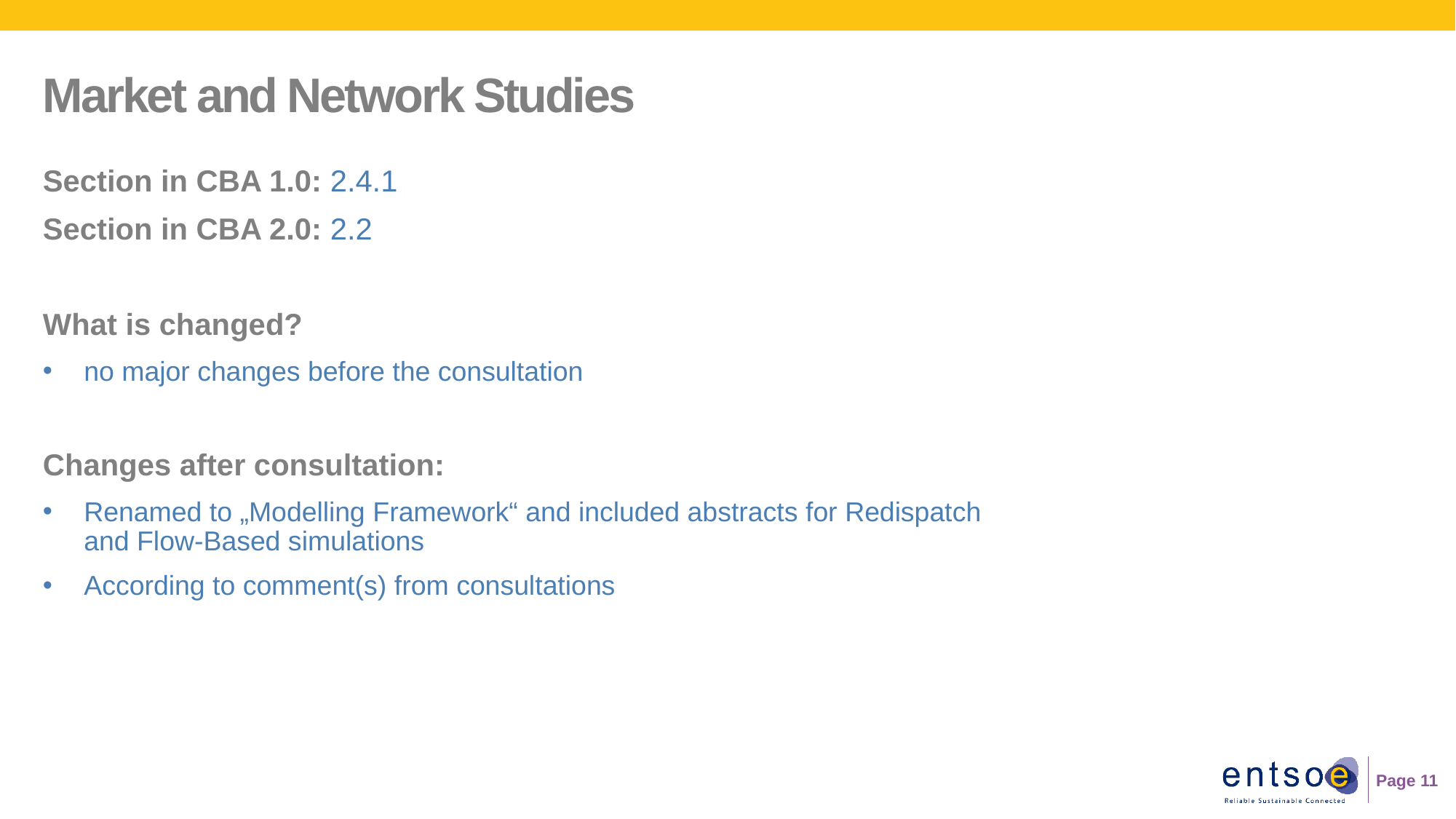

# Market and Network Studies
Section in CBA 1.0: 2.4.1
Section in CBA 2.0: 2.2

What is changed?
no major changes before the consultation

Changes after consultation:
Renamed to „Modelling Framework“ and included abstracts for Redispatch and Flow-Based simulations
According to comment(s) from consultations

Page 11